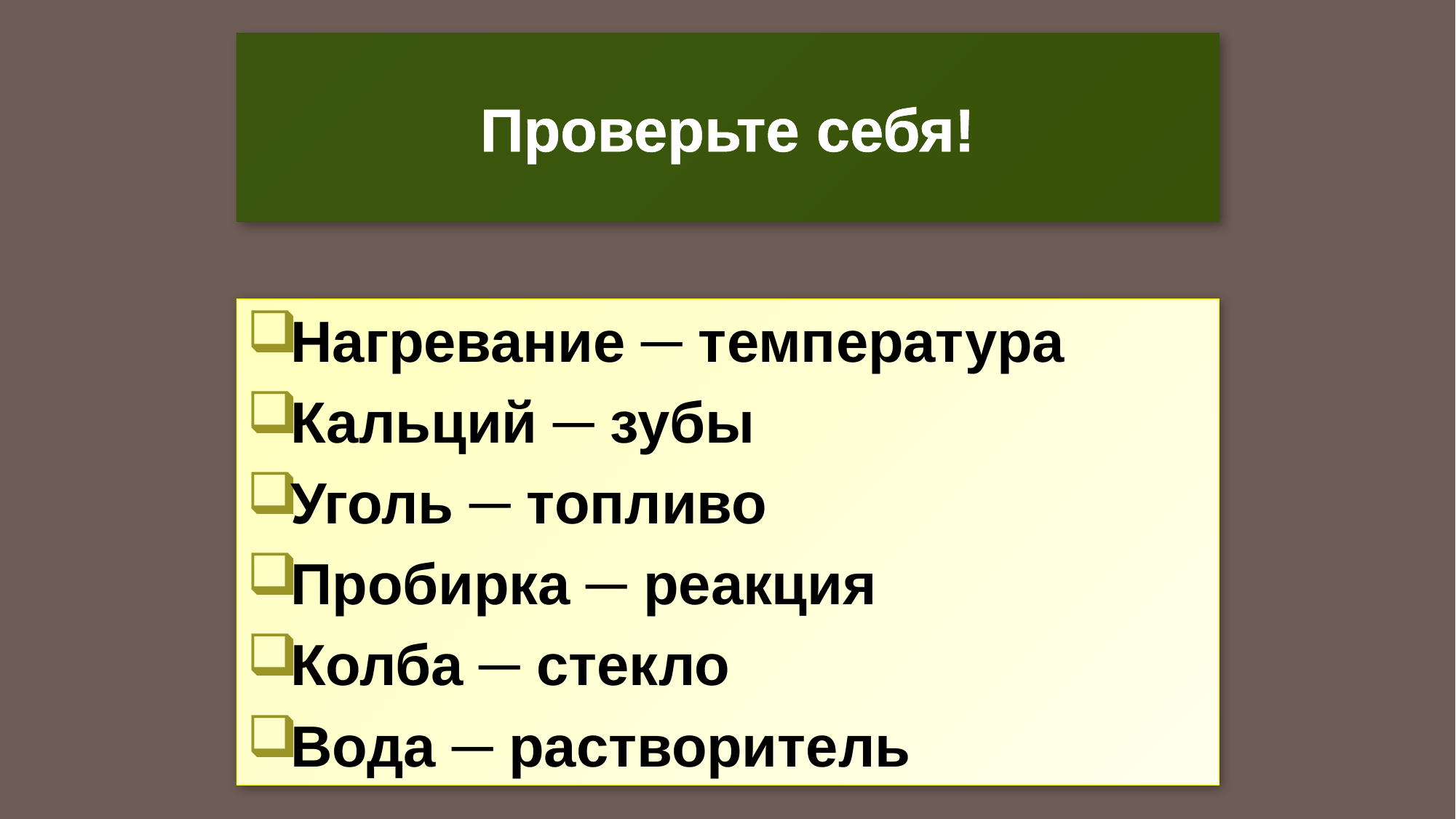

# Проверьте себя!
Нагревание ─ температура
Кальций ─ зубы
Уголь ─ топливо
Пробирка ─ реакция
Колба ─ стекло
Вода ─ растворитель